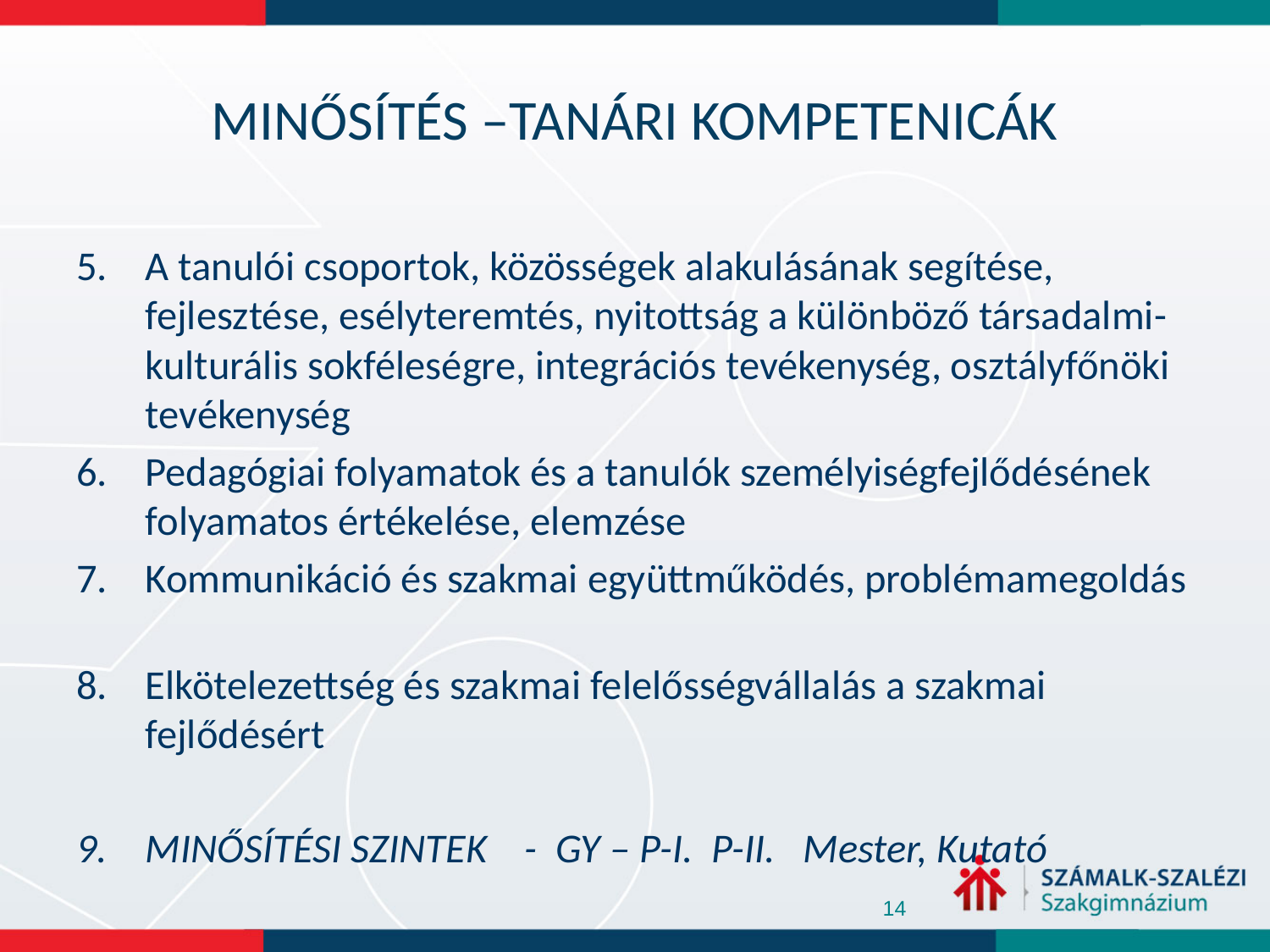

# MINŐSÍTÉS –TANÁRI KOMPETENICÁK

A tanulói csoportok, közösségek alakulásának segítése, fejlesztése, esélyteremtés, nyitottság a különböző társadalmi-kulturális sokféleségre, integrációs tevékenység, osztályfőnöki tevékenység
Pedagógiai folyamatok és a tanulók személyiségfejlődésének folyamatos értékelése, elemzése
Kommunikáció és szakmai együttműködés, problémamegoldás
Elkötelezettség és szakmai felelősségvállalás a szakmai fejlődésért

MINŐSÍTÉSI SZINTEK    -  GY – P-I.  P-II.   Mester, Kutató

14